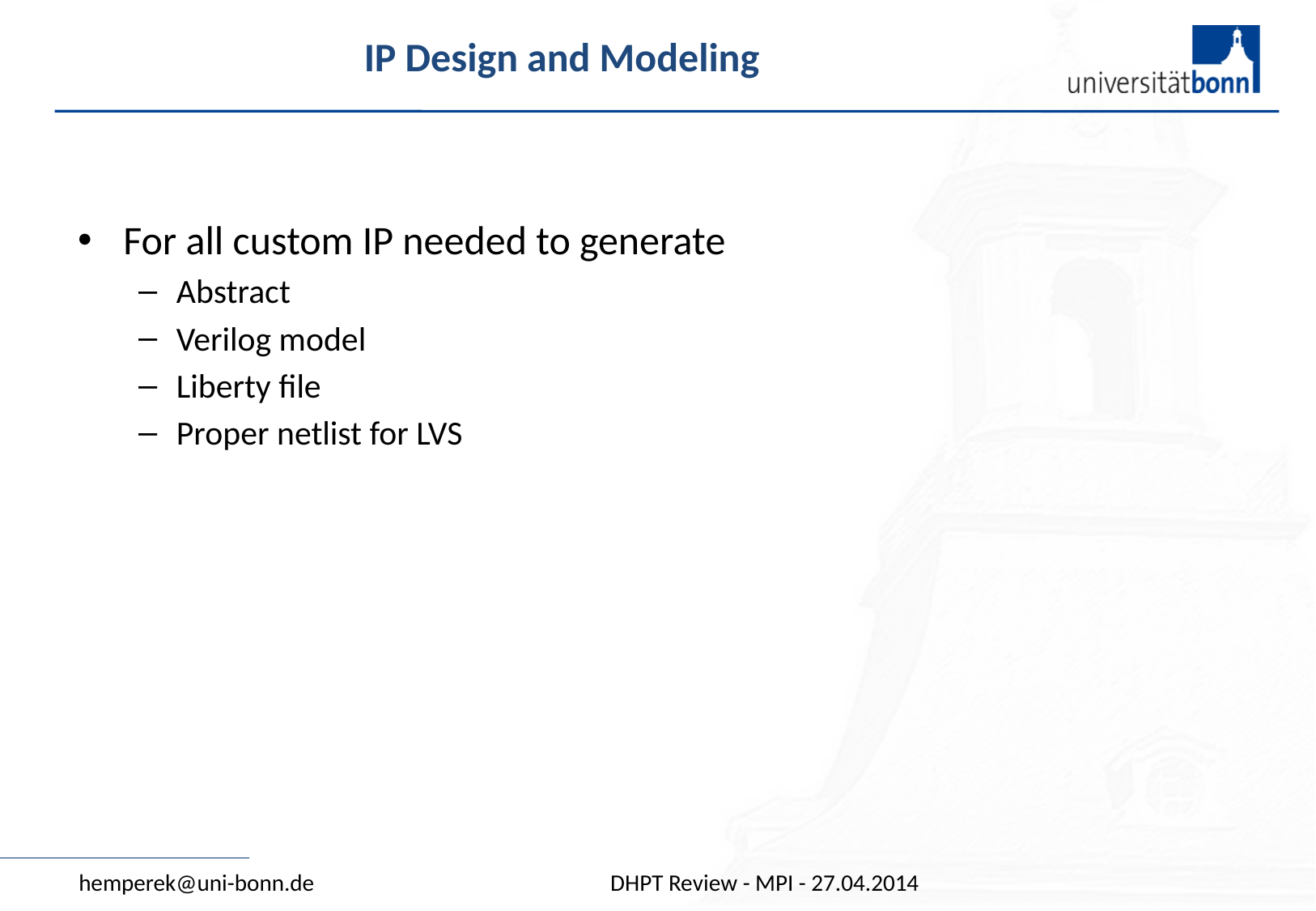

# IP Design and Modeling

For all custom IP needed to generate
Abstract
Verilog model
Liberty file
Proper netlist for LVS
hemperek@uni-bonn.de
DHPT Review - MPI - 27.04.2014